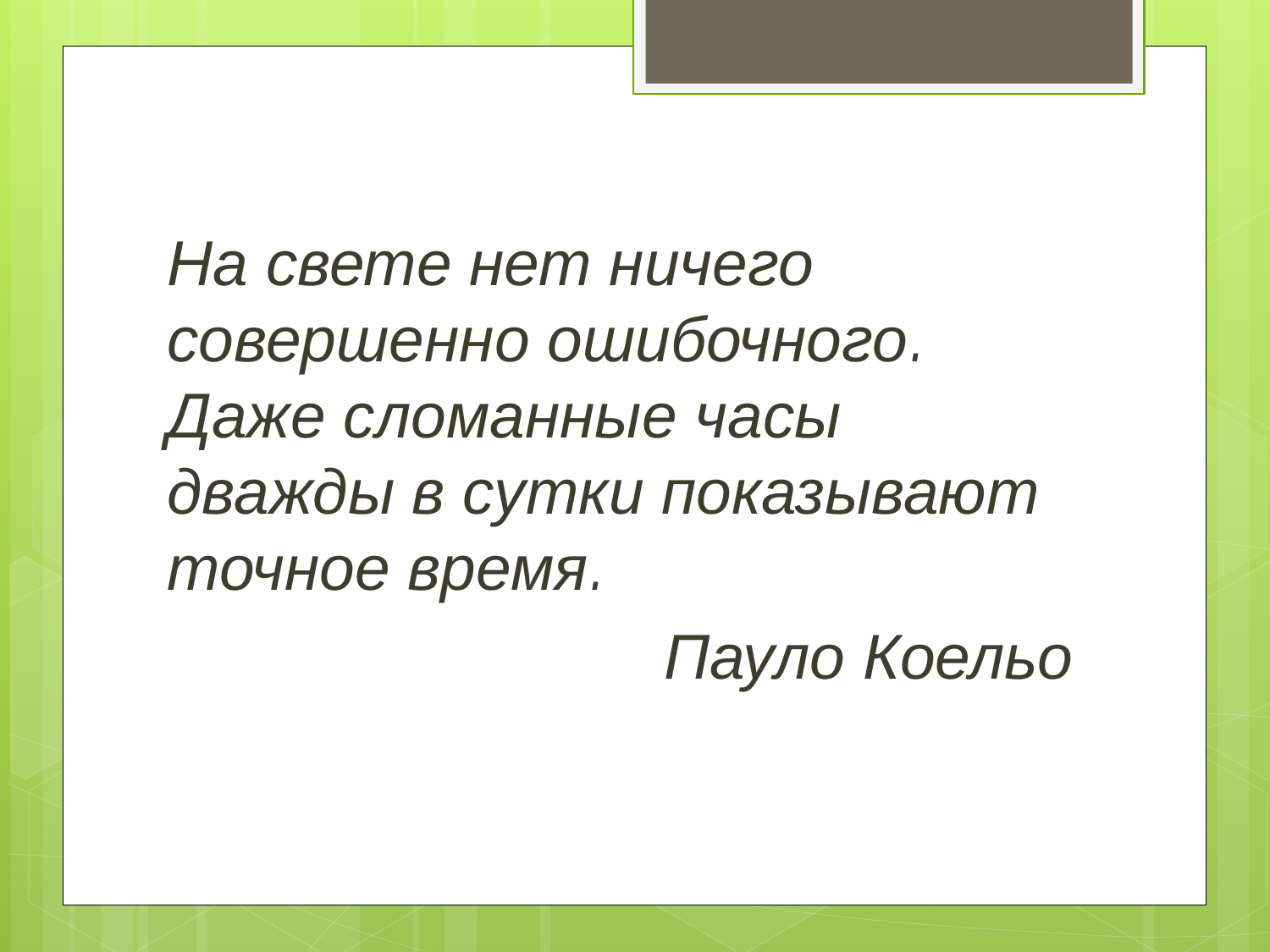

#
На свете нет ничего совершенно ошибочного. Даже сломанные часы дважды в сутки показывают точное время.
Пауло Коельо